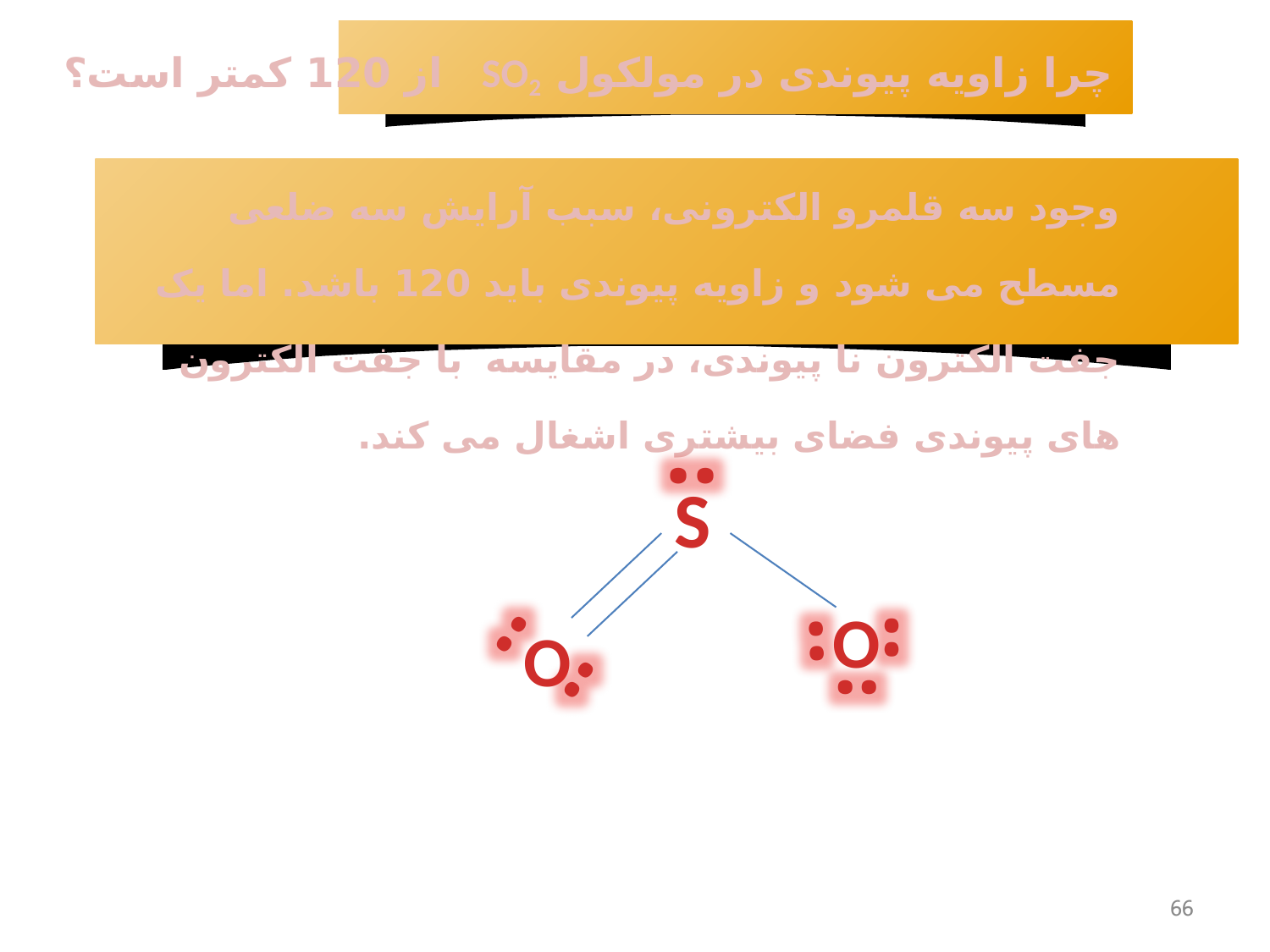

چرا زاویه پیوندی در مولکول SO2  از 120 کمتر است؟

وجود سه قلمرو الکترونی، سبب آرایش سه ضلعی مسطح می شود و زاویه پیوندی باید 120 باشد. اما یک جفت الکترون نا پیوندی، در مقایسه با جفت الکترون های پیوندی فضای بیشتری اشغال می کند.
..
S
..
..
O
..
..
O
..
66